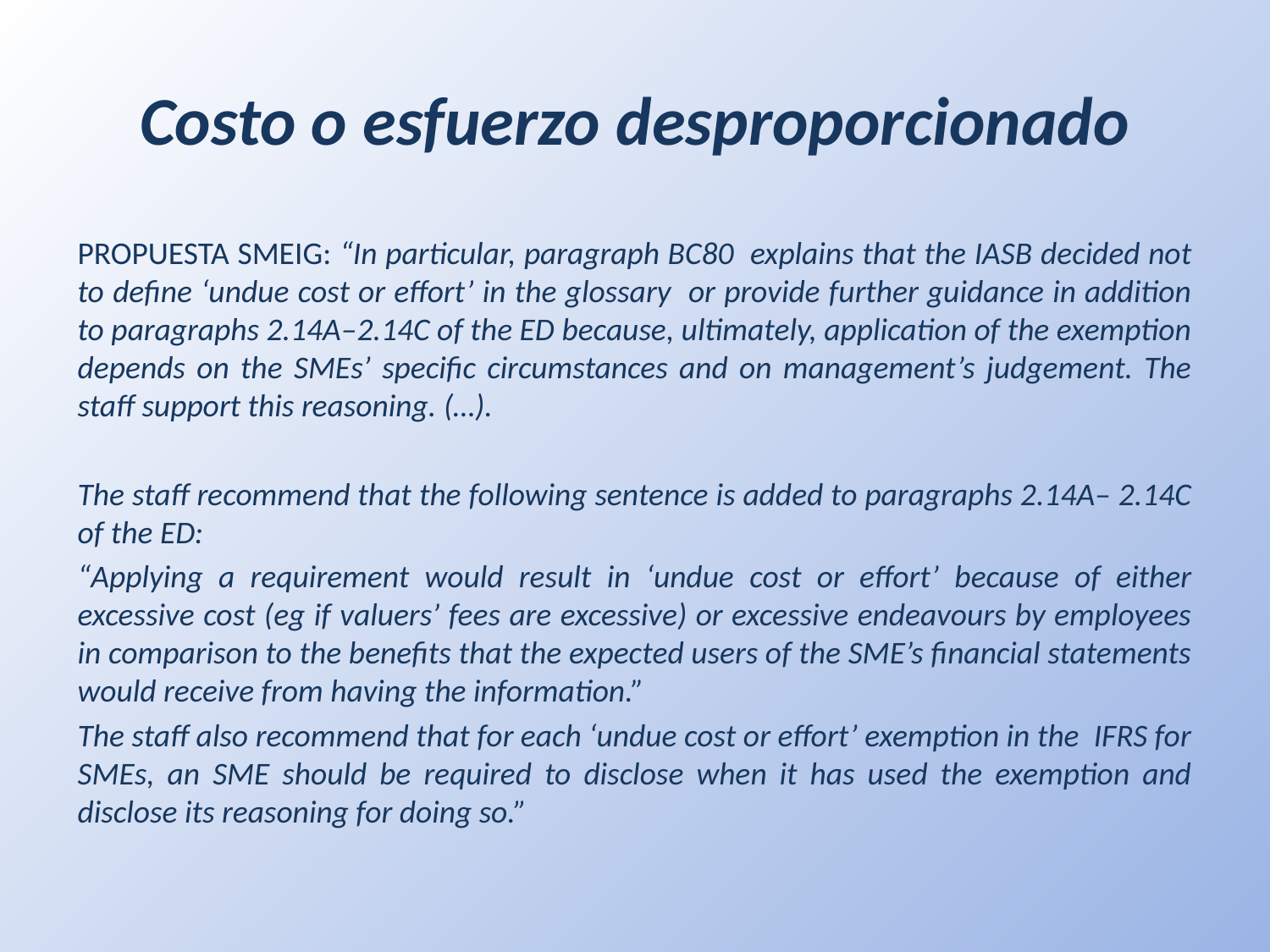

# Costo o esfuerzo desproporcionado
PROPUESTA SMEIG: “In particular, paragraph BC80  explains that the IASB decided not to define ‘undue cost or effort’ in the glossary  or provide further guidance in addition to paragraphs 2.14A–2.14C of the ED because, ultimately, application of the exemption depends on the SMEs’ specific circumstances and on management’s judgement. The staff support this reasoning. (…).

The staff recommend that the following sentence is added to paragraphs 2.14A– 2.14C of the ED:
“Applying a requirement would result in ‘undue cost or effort’ because of either excessive cost (eg if valuers’ fees are excessive) or excessive endeavours by employees in comparison to the benefits that the expected users of the SME’s financial statements would receive from having the information.”
The staff also recommend that for each ‘undue cost or effort’ exemption in the  IFRS for SMEs, an SME should be required to disclose when it has used the exemption and disclose its reasoning for doing so.”